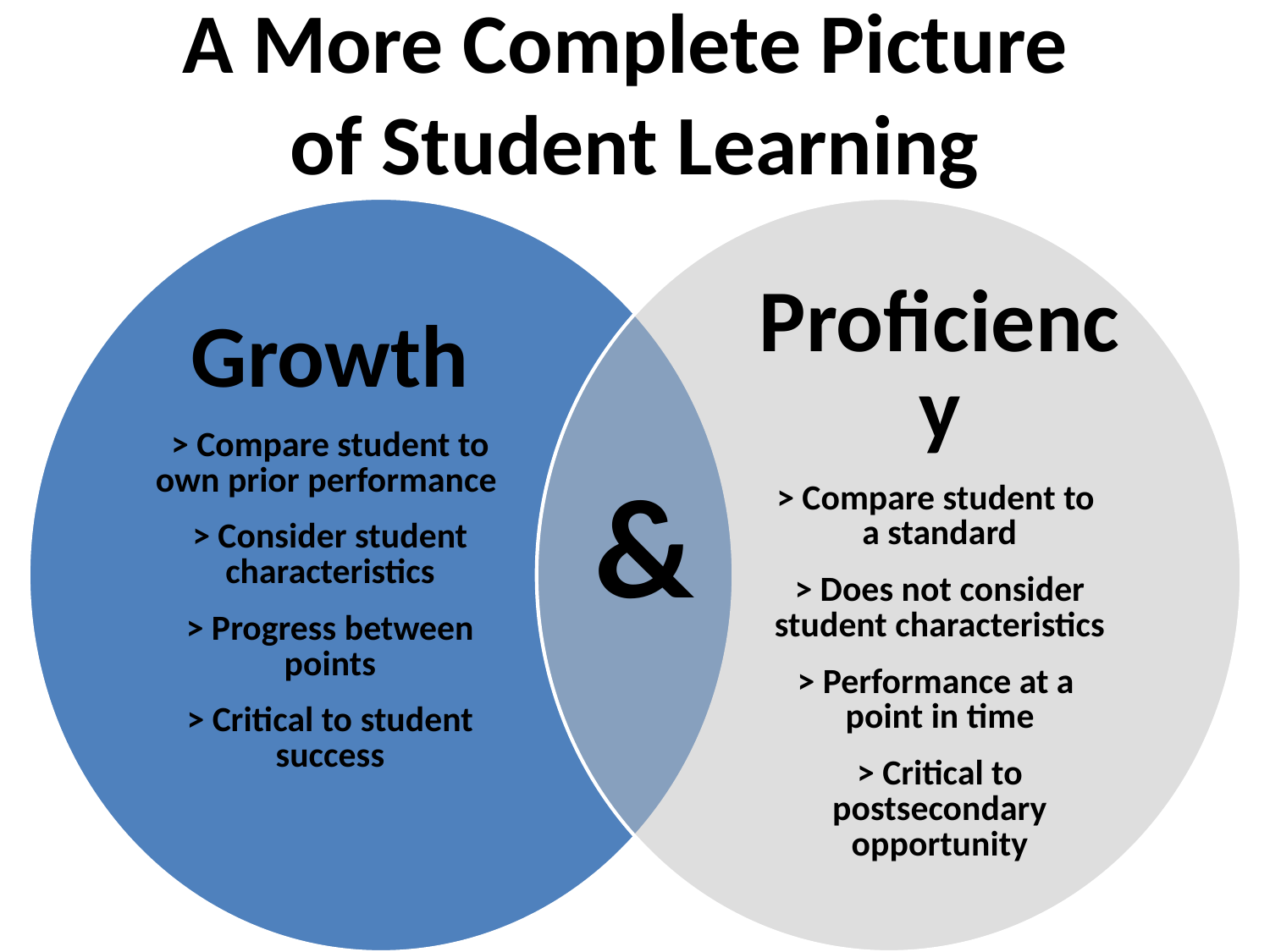

# A More Complete Picture of Student Learning
Growth
> Compare student to own prior performance
> Consider student characteristics
> Progress between points
> Critical to student success
Proficiency
> Compare student to
a standard
> Does not consider student characteristics
> Performance at a
point in time
> Critical to postsecondary opportunity
&